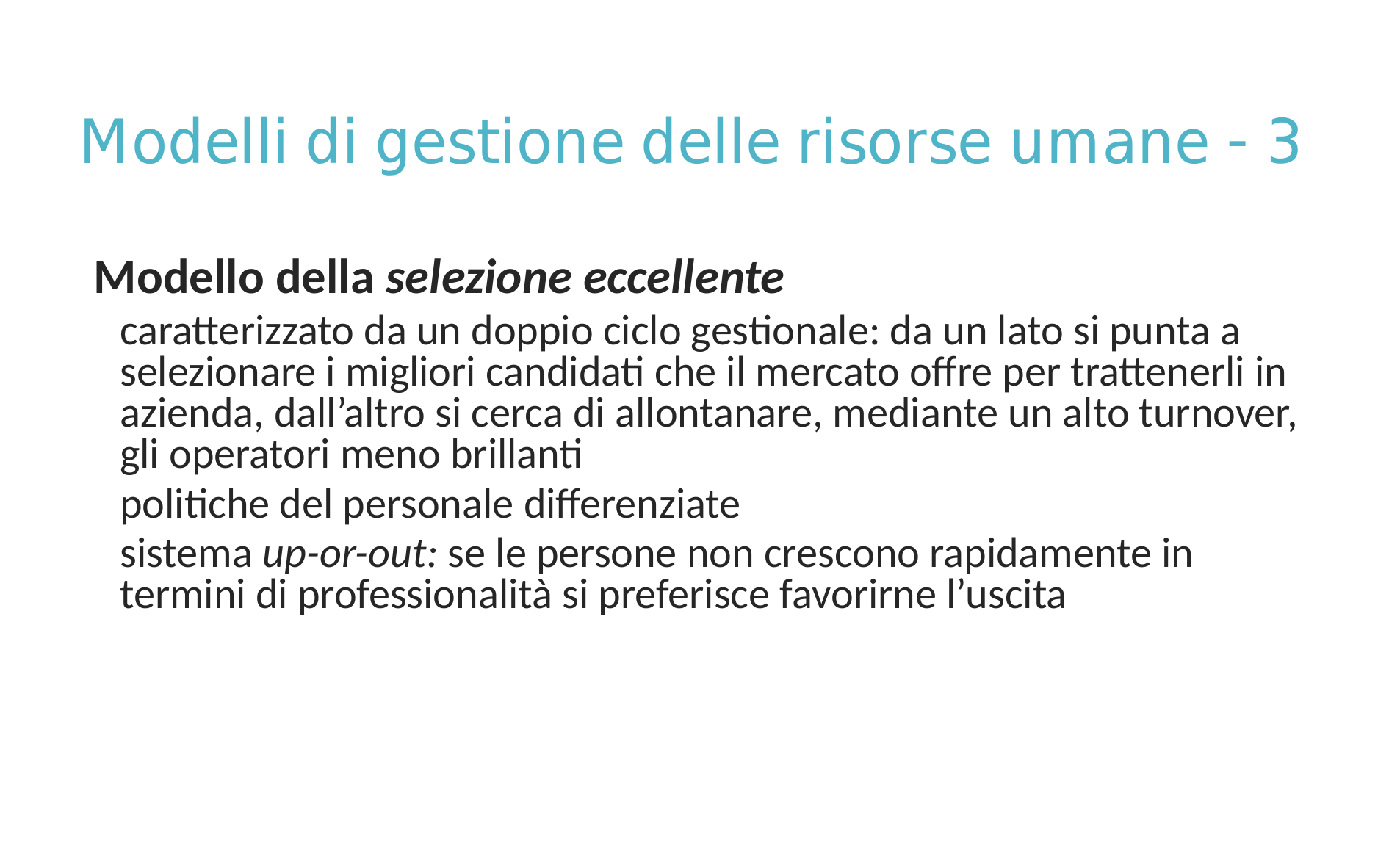

# Modelli di gestione delle risorse umane - 3
Modello della selezione eccellente
caratterizzato da un doppio ciclo gestionale: da un lato si punta a selezionare i migliori candidati che il mercato offre per trattenerli in azienda, dall’altro si cerca di allontanare, mediante un alto turnover, gli operatori meno brillanti
politiche del personale differenziate
sistema up-or-out: se le persone non crescono rapidamente in termini di professionalità si preferisce favorirne l’uscita